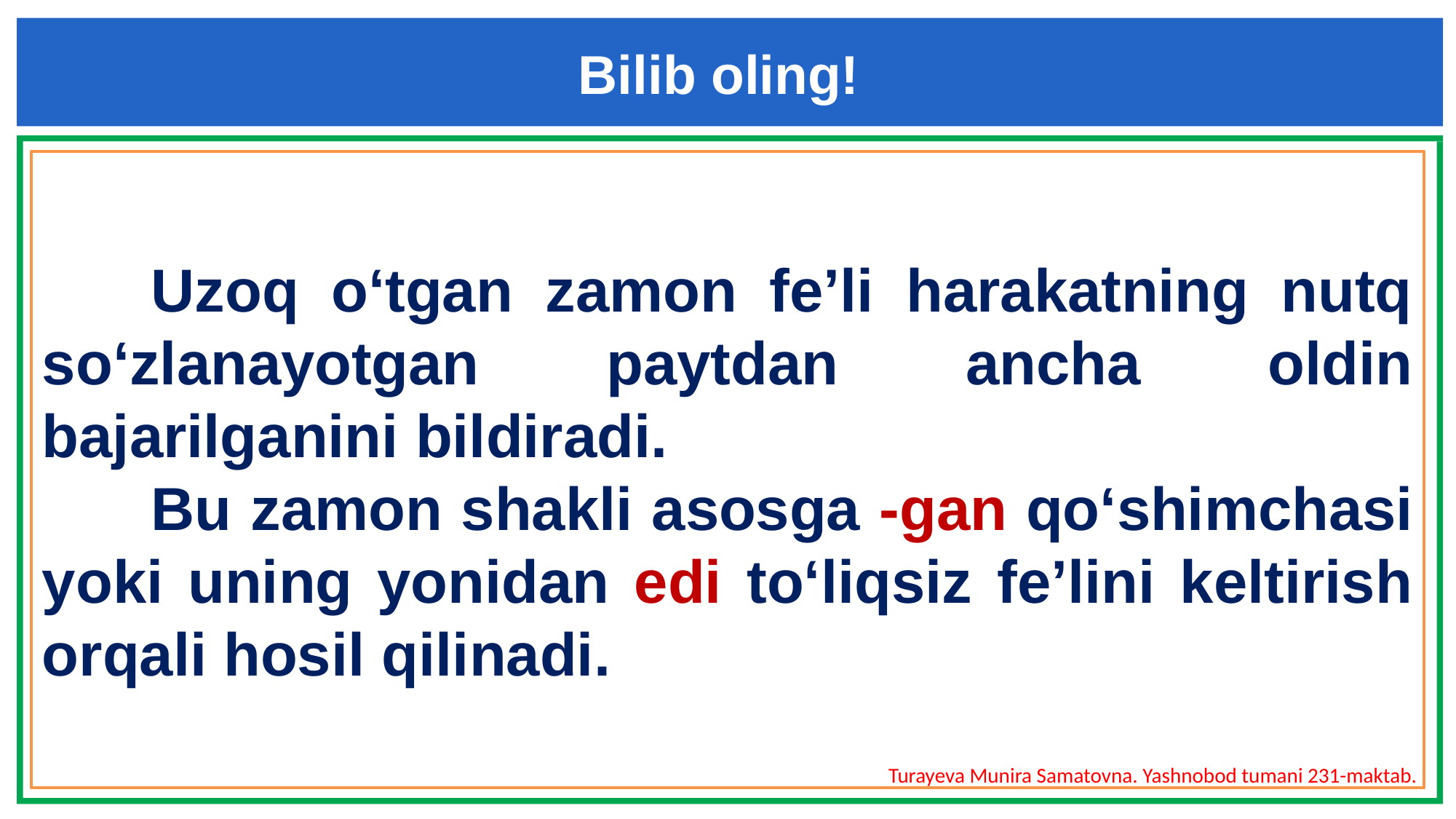

Bilib oling!
	Uzoq o‘tgan zamon fe’li harakatning nutq so‘zlanayotgan paytdan ancha oldin bajarilganini bildiradi.
	Bu zamon shakli asosga -gan qo‘shimchasi yoki uning yonidan edi to‘liqsiz fe’lini keltirish orqali hosil qilinadi.
Turayeva Munira Samatovna. Yashnobod tumani 231-maktab.